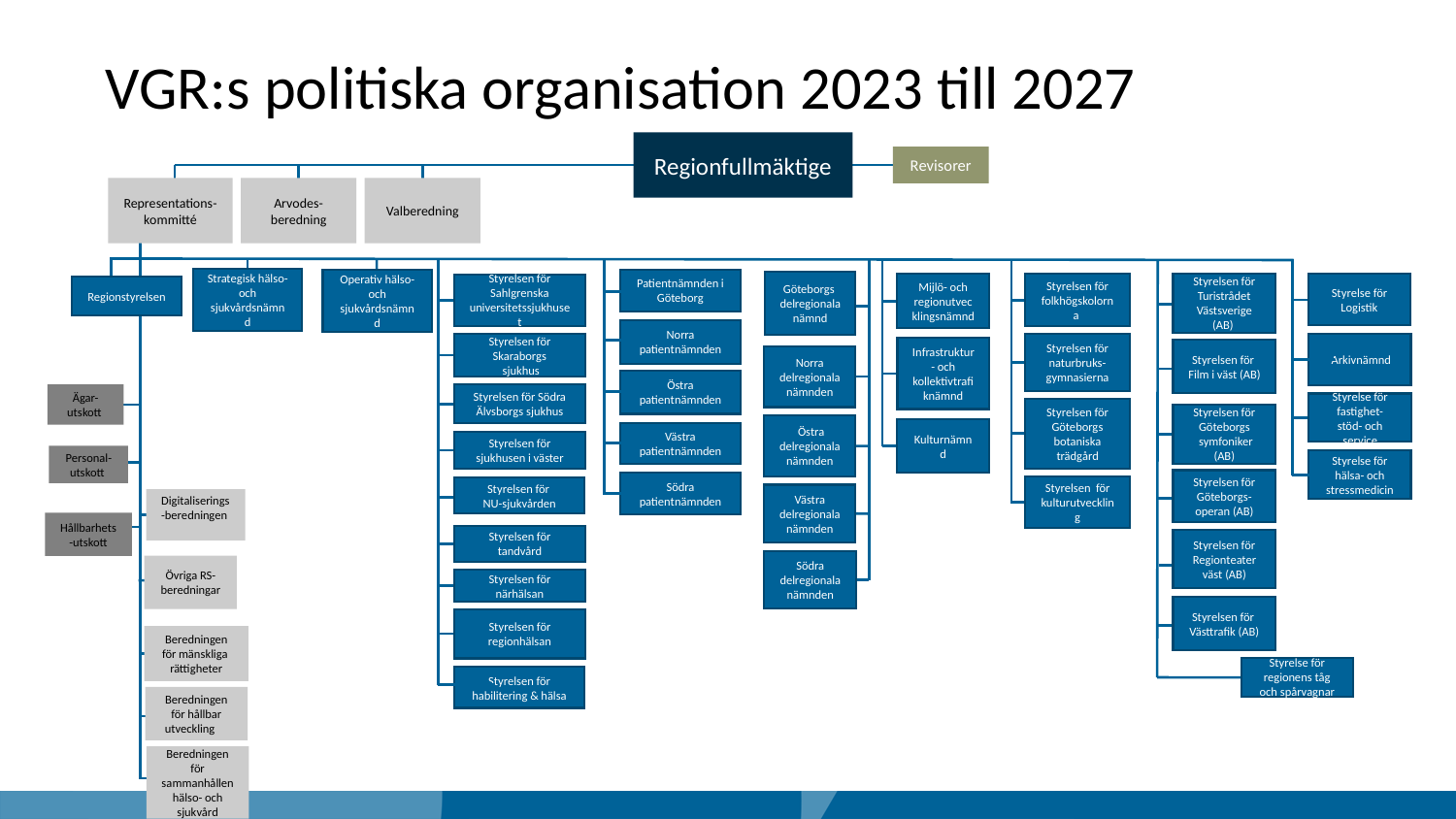

VGR:s politiska organisation 2023 till 2027
Regionfullmäktige
Revisorer
Representations-kommitté
Arvodes-
beredning
Valberedning
Patientnämnden i Göteborg
Norra patientnämnden
Östra patientnämnden
Västra patientnämnden
Södra patientnämnden
Mijlö- och regionutvecklingsnämnd
Infrastruktur- och kollektivtrafiknämnd
Kulturnämnd
Styrelse för Logistik
 Arkivnämnd
Styrelse för fastighet- stöd- och service
Styrelse för hälsa- och stressmedicin
Styrelsen för Sahlgrenska universitetssjukhuset
Styrelsen för Skaraborgs
 sjukhus
Styrelsen för Södra Älvsborgs sjukhus
Styrelsen för sjukhusen i väster
Styrelsen för
NU-sjukvården
Styrelsen för habilitering & hälsa

Styrelsen för tandvård
Styrelsen för närhälsan
Styrelsen för regionhälsan
Göteborgs
delregionala nämnd
Norra delregionala nämnden
 Östra delregionala nämnden
Västra delregionala nämnden
Södra delregionala nämnden
Styrelsen för Turistrådet Västsverige (AB)
Styrelsen för
Film i väst (AB)
Styrelsen för Göteborgs
 symfoniker (AB)
Styrelsen för Göteborgs-
operan (AB)
Styrelsen för Regionteater
väst (AB)
Styrelsen för  Västtrafik (AB)
Styrelsen för folkhögskolorna
Styrelsen för
naturbruks-gymnasierna
Styrelsen för
Göteborgs botaniska trädgård
Styrelsen  för kulturutveckling
Strategisk hälso- och sjukvårdsnämnd
Operativ hälso- och sjukvårdsnämnd
Regionstyrelsen

Ägar-
utskott

Personal-utskott

Digitaliserings-beredningen

Hållbarhets-utskott

Övriga RS-beredningar
Beredningen
för mänskliga
rättigheter
Styrelse för regionens tåg och spårvagnar
Beredningen
för hållbar utveckling
Beredningen
för sammanhållen hälso- och sjukvård